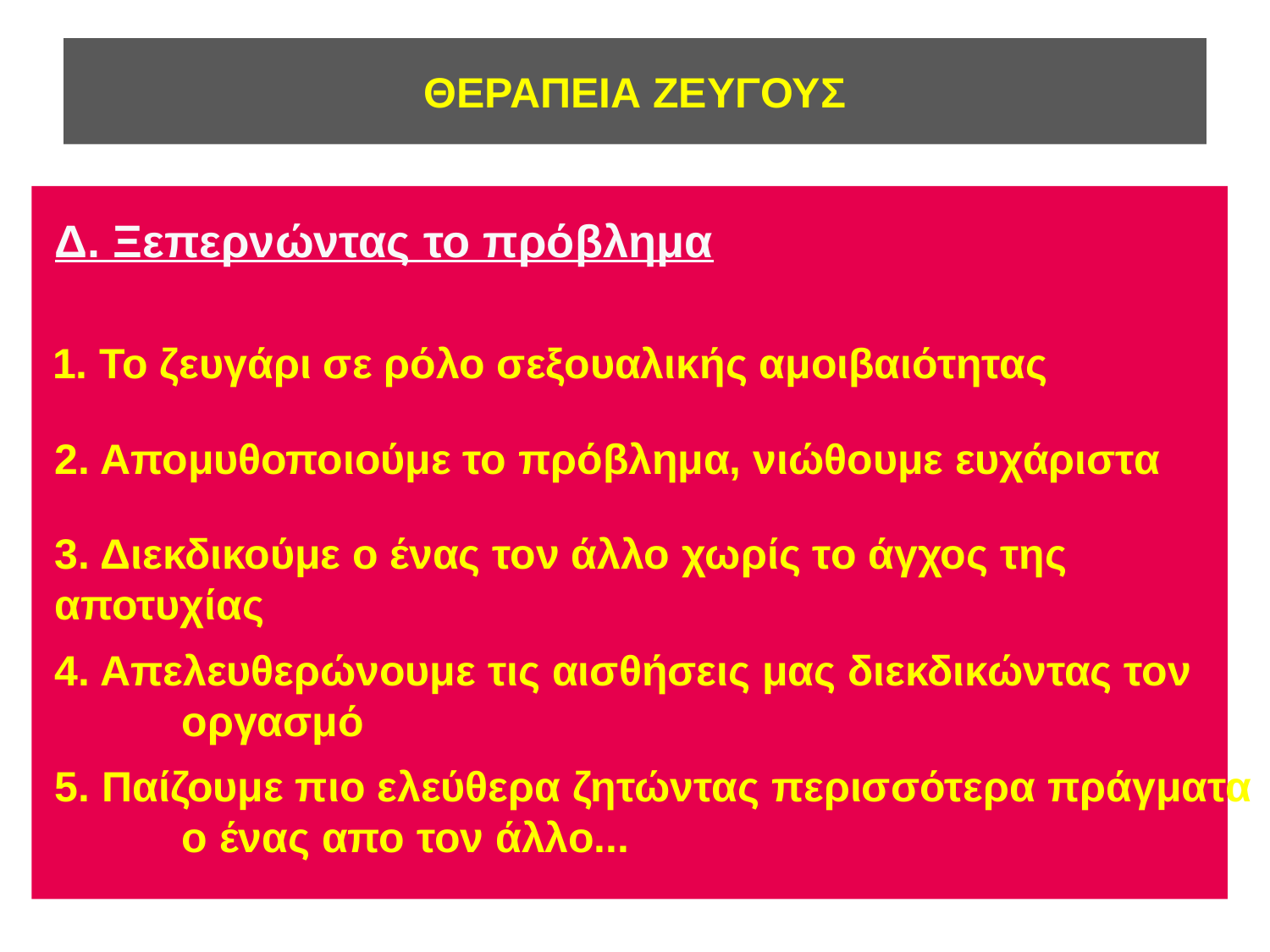

# ΘΕΡΑΠΕΙΑ ΖΕΥΓΟΥΣ

Δ. Ξεπερνώντας το πρόβλημα
1. Το ζευγάρι σε ρόλο σεξουαλικής αμοιβαιότητας
2. Απομυθοποιούμε το πρόβλημα, νιώθουμε ευχάριστα
3. Διεκδικούμε ο ένας τον άλλο χωρίς το άγχος της   	αποτυχίας
4. Απελευθερώνουμε τις αισθήσεις μας διεκδικώντας τον 	οργασμό
5. Παίζουμε πιο ελεύθερα ζητώντας περισσότερα πράγματα 	ο ένας απο τον άλλο...